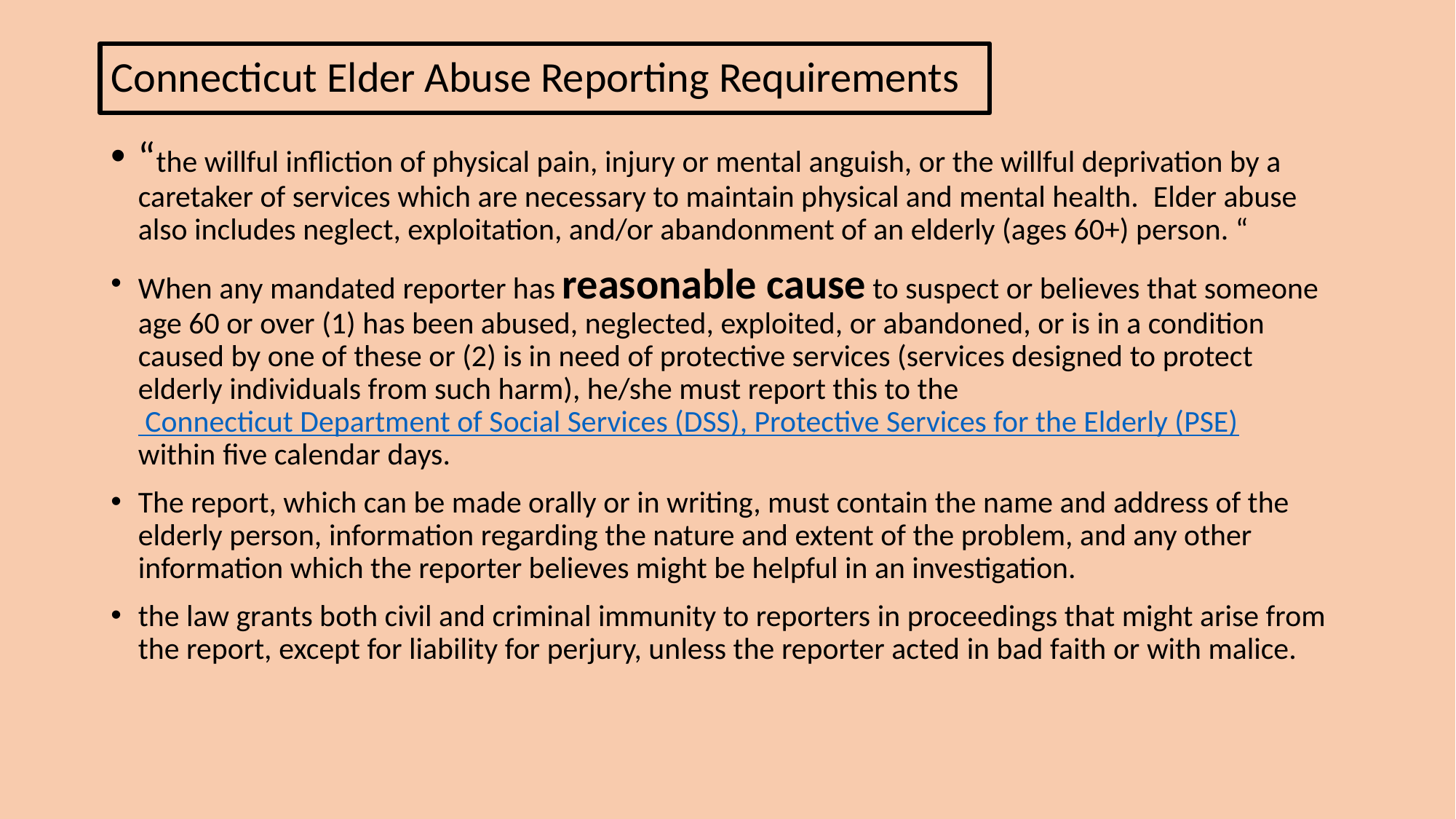

# Connecticut Elder Abuse Reporting Requirements
“the willful infliction of physical pain, injury or mental anguish, or the willful deprivation by a caretaker of services which are necessary to maintain physical and mental health.  Elder abuse also includes neglect, exploitation, and/or abandonment of an elderly (ages 60+) person. “
When any mandated reporter has reasonable cause to suspect or believes that someone age 60 or over (1) has been abused, neglected, exploited, or abandoned, or is in a condition caused by one of these or (2) is in need of protective services (services designed to protect elderly individuals from such harm), he/she must report this to the Connecticut Department of Social Services (DSS), Protective Services for the Elderly (PSE) within five calendar days.
The report, which can be made orally or in writing, must contain the name and address of the elderly person, information regarding the nature and extent of the problem, and any other information which the reporter believes might be helpful in an investigation.
the law grants both civil and criminal immunity to reporters in proceedings that might arise from the report, except for liability for perjury, unless the reporter acted in bad faith or with malice.